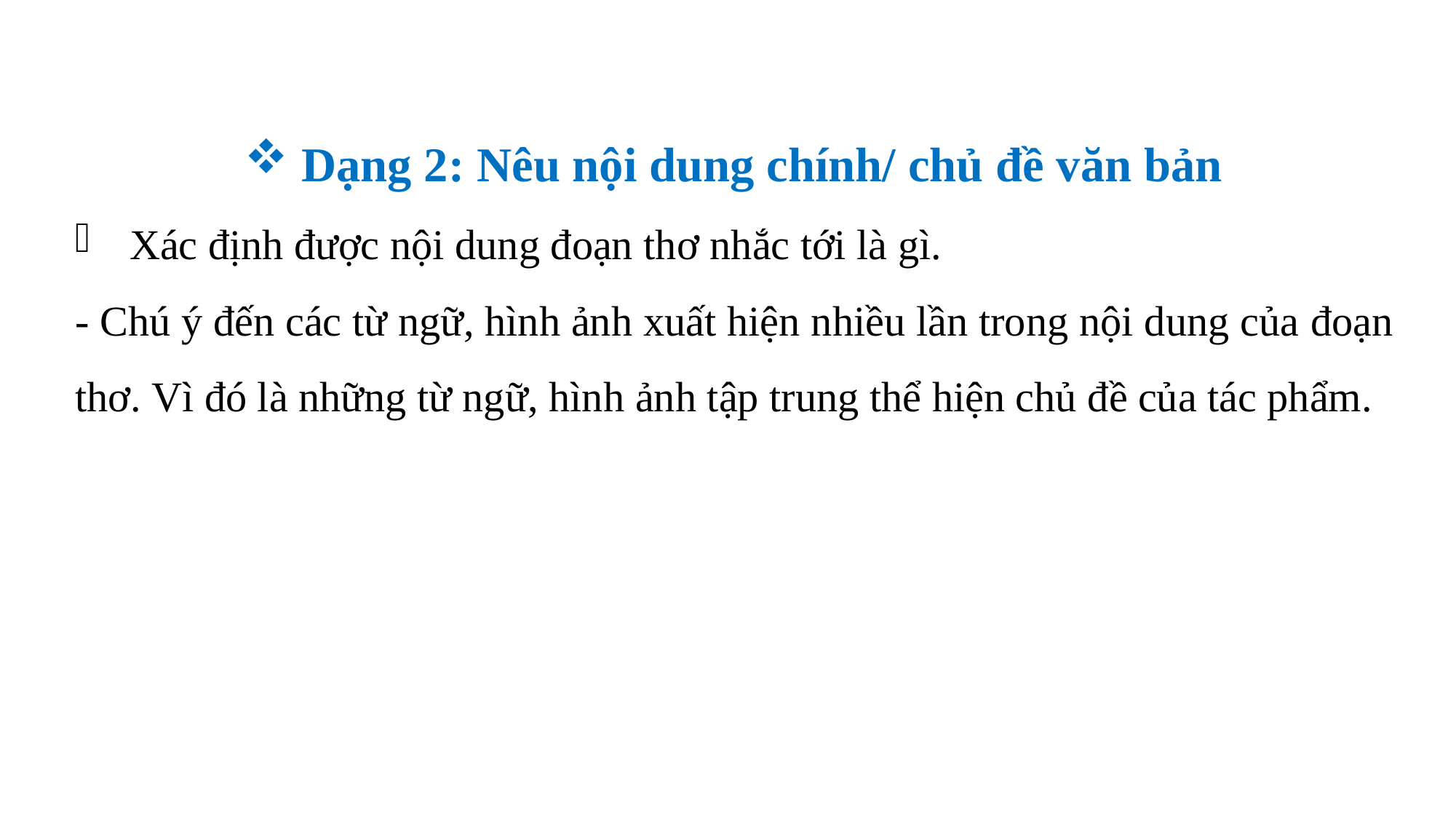

Dạng 2: Nêu nội dung chính/ chủ đề văn bản
Xác định được nội dung đoạn thơ nhắc tới là gì.
- Chú ý đến các từ ngữ, hình ảnh xuất hiện nhiều lần trong nội dung của đoạn thơ. Vì đó là những từ ngữ, hình ảnh tập trung thể hiện chủ đề của tác phẩm.